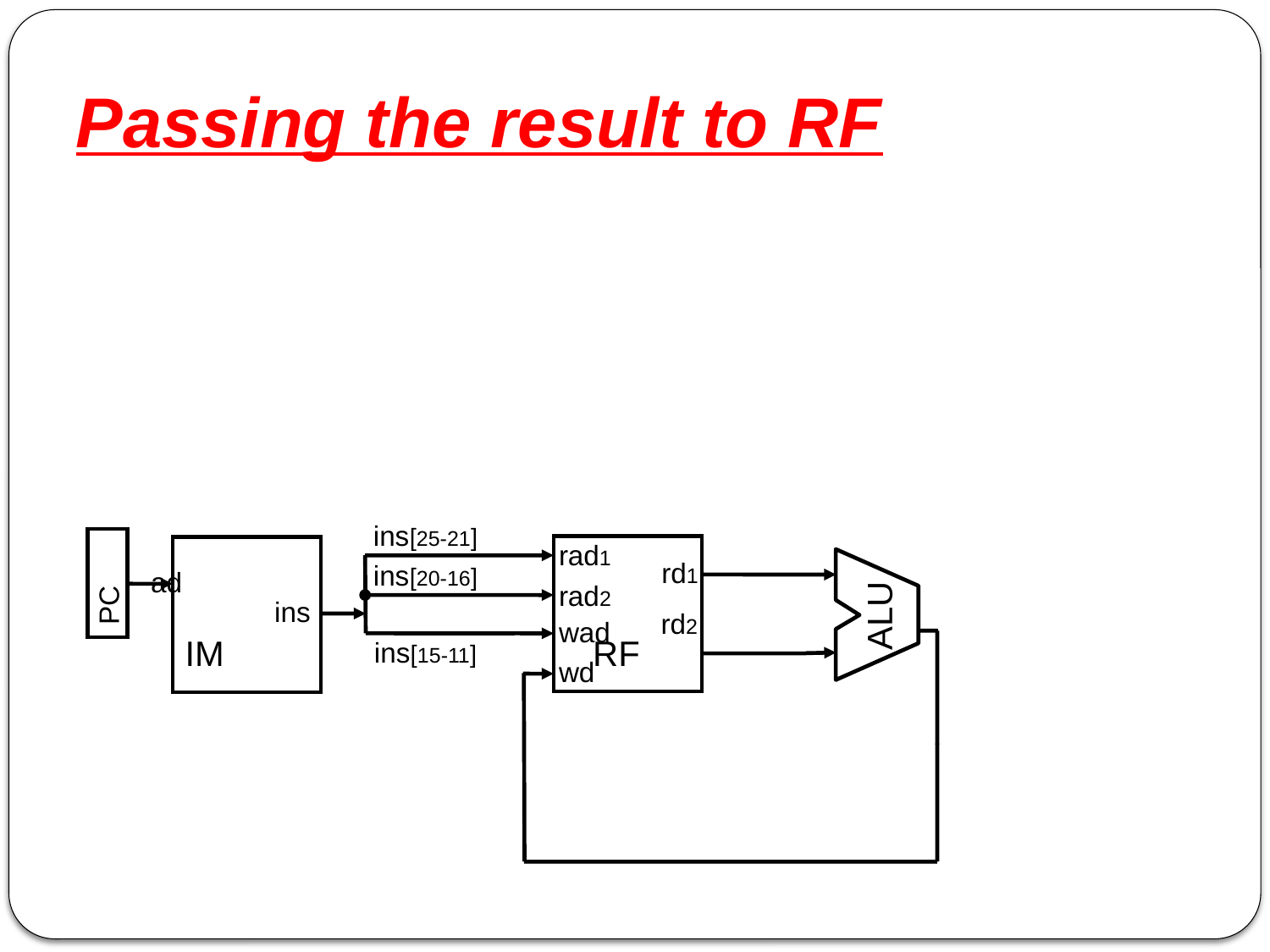

# Passing the result to RF
ins[25-21]
rad1

   RF

IM
rd1

ins[20-16]

ad
PC
ALU
rad2

ins

rd2
wad

ins[15-11]

wd